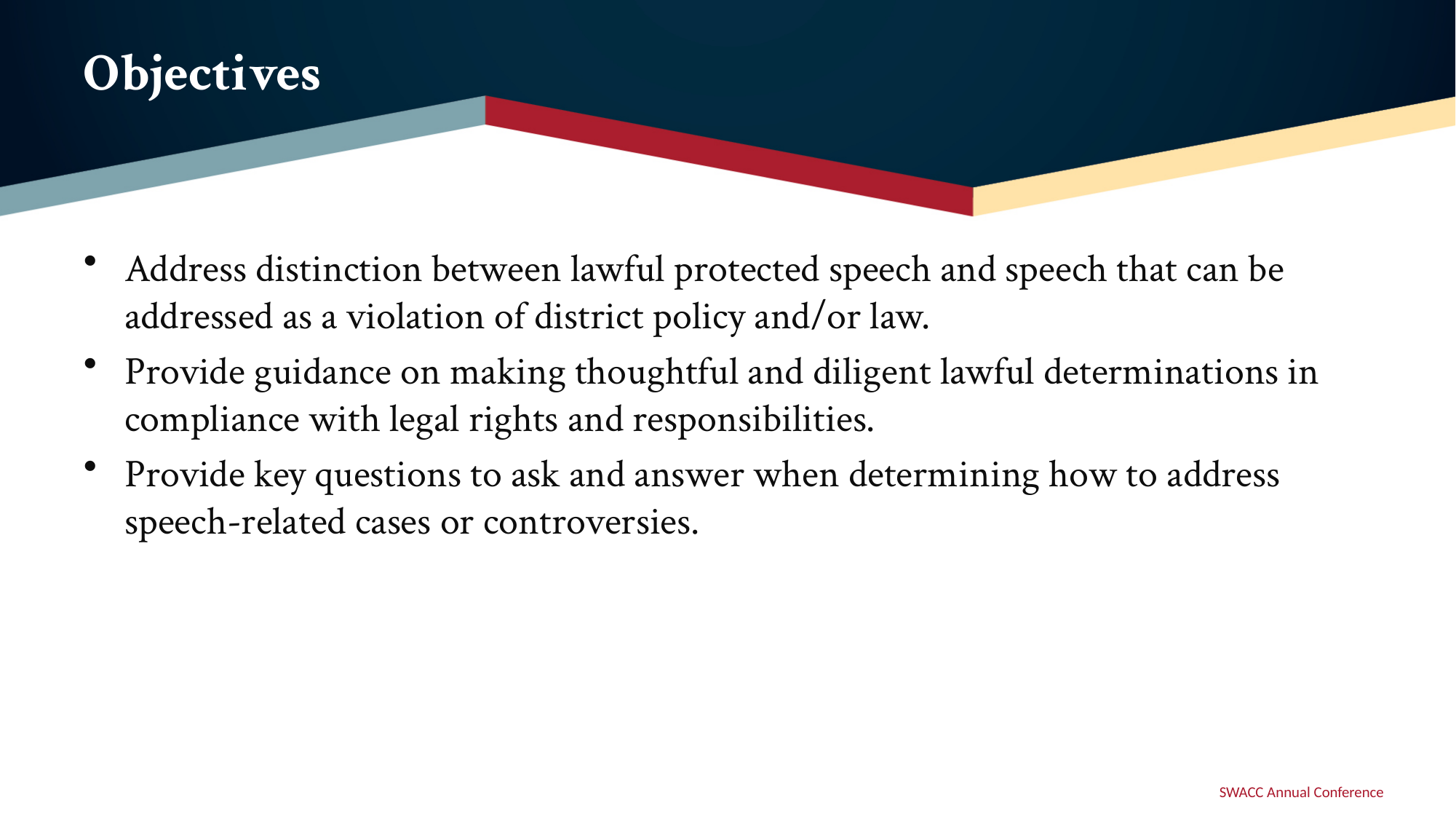

# Objectives
Address distinction between lawful protected speech and speech that can be addressed as a violation of district policy and/or law.
Provide guidance on making thoughtful and diligent lawful determinations in compliance with legal rights and responsibilities.
Provide key questions to ask and answer when determining how to address speech-related cases or controversies.